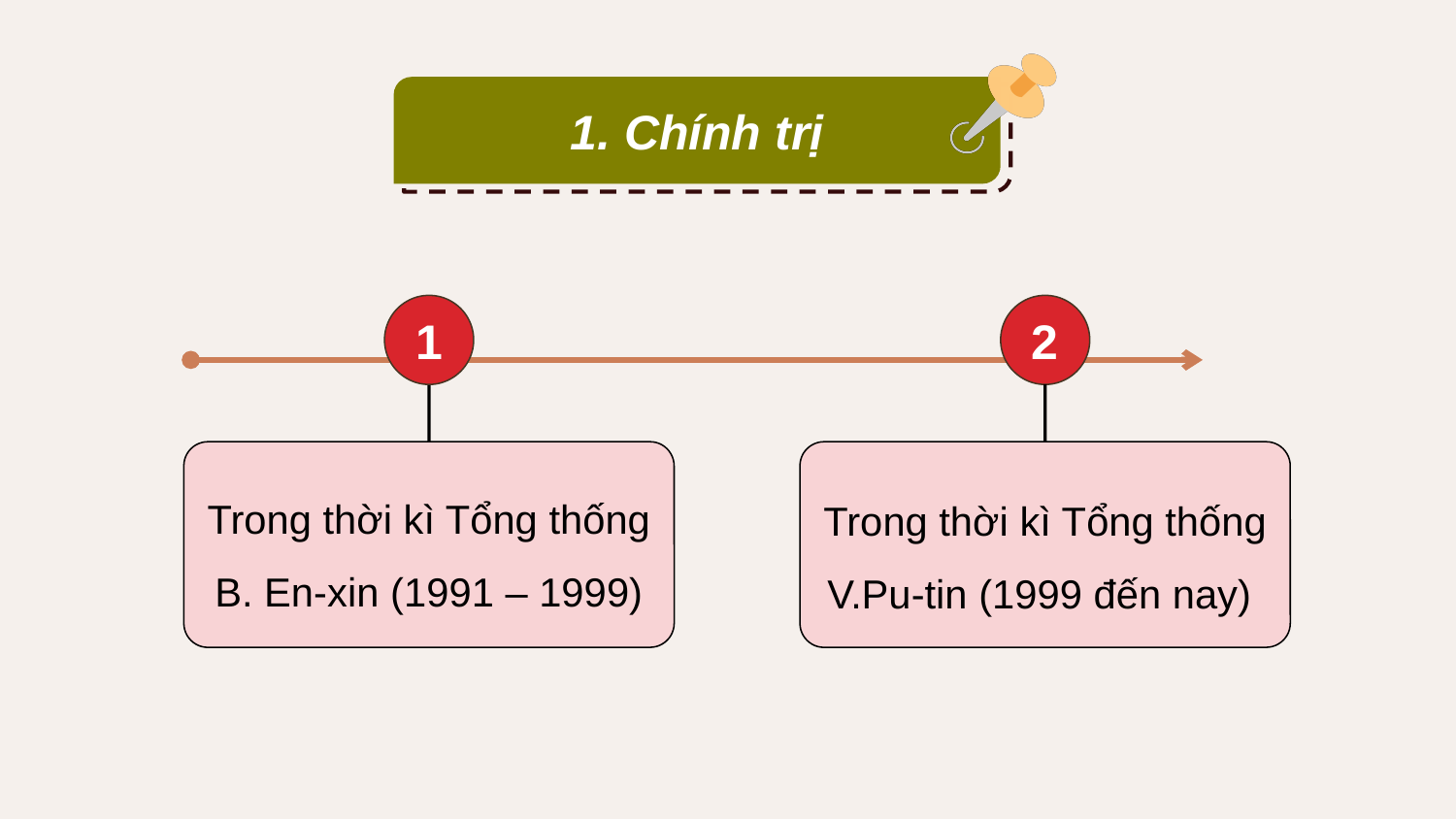

1. Chính trị

1
2
Trong thời kì Tổng thống B. En-xin (1991 – 1999)
Trong thời kì Tổng thống V.Pu-tin (1999 đến nay)